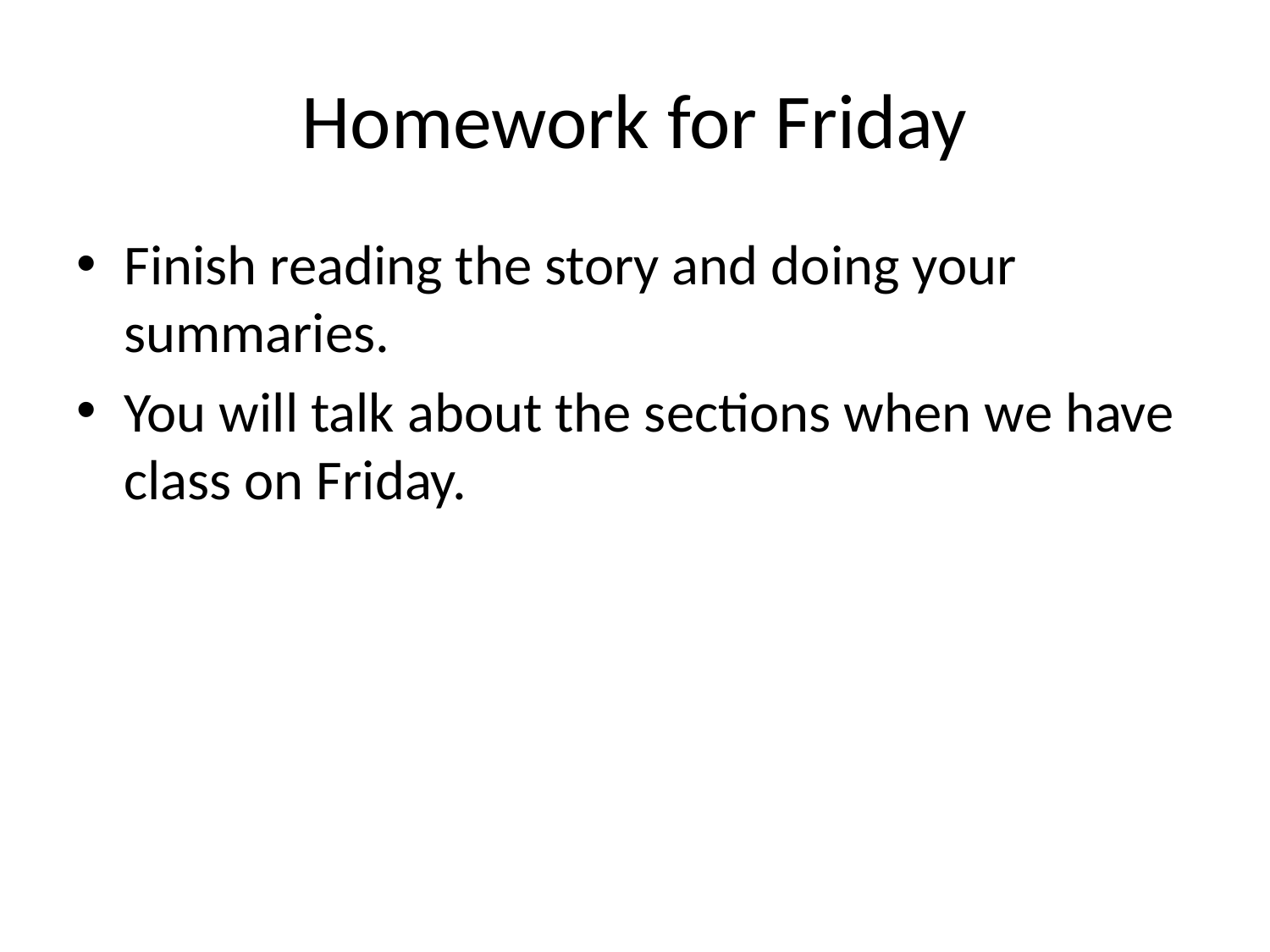

# Homework for Friday
Finish reading the story and doing your summaries.
You will talk about the sections when we have class on Friday.